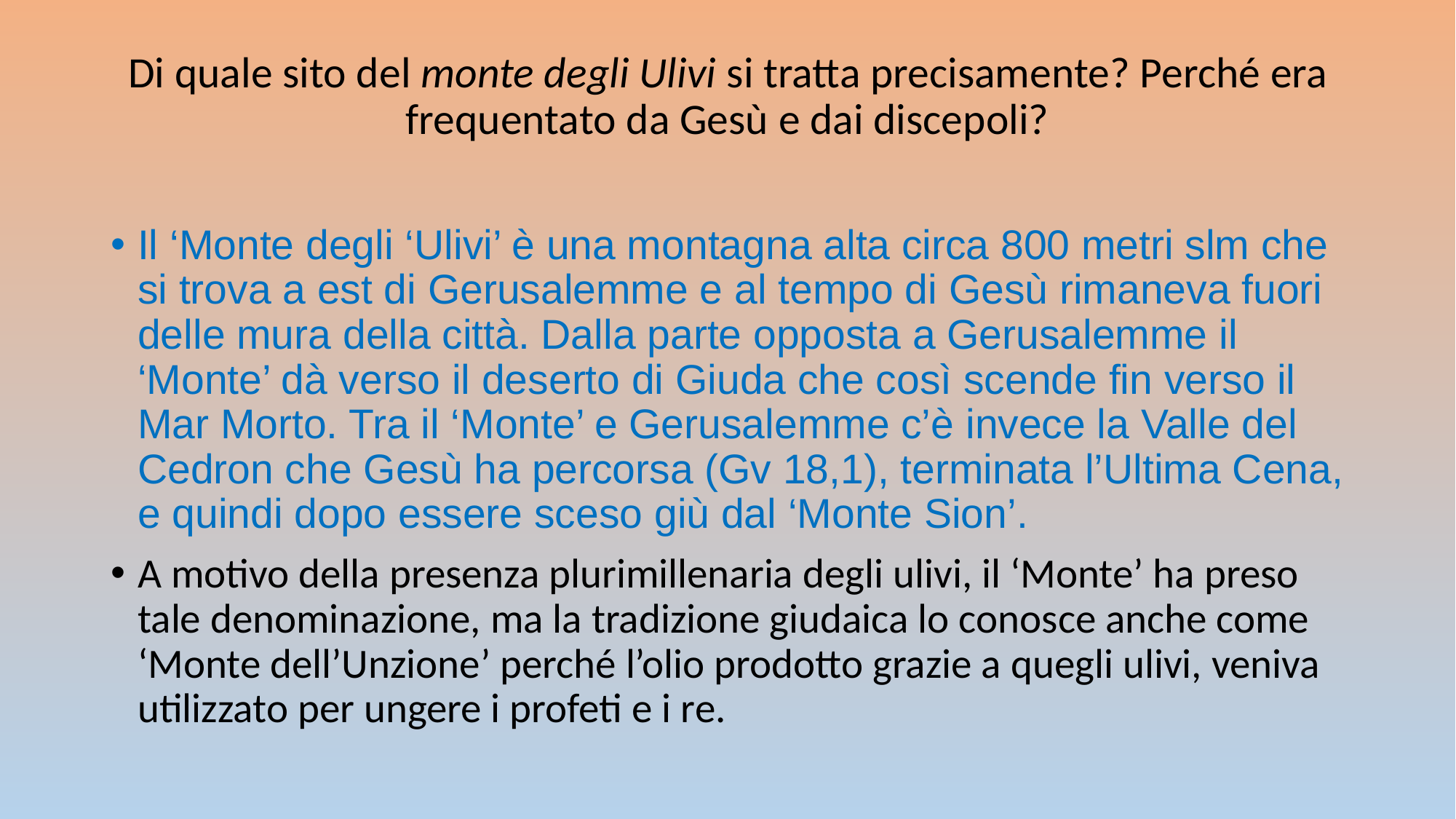

# Di quale sito del monte degli Ulivi si tratta precisamente? Perché era frequentato da Gesù e dai discepoli?
Il ‘Monte degli ‘Ulivi’ è una montagna alta circa 800 metri slm che si trova a est di Gerusalemme e al tempo di Gesù rimaneva fuori delle mura della città. Dalla parte opposta a Gerusalemme il ‘Monte’ dà verso il deserto di Giuda che così scende fin verso il Mar Morto. Tra il ‘Monte’ e Gerusalemme c’è invece la Valle del Cedron che Gesù ha percorsa (Gv 18,1), terminata l’Ultima Cena, e quindi dopo essere sceso giù dal ‘Monte Sion’.
A motivo della presenza plurimillenaria degli ulivi, il ‘Monte’ ha preso tale denominazione, ma la tradizione giudaica lo conosce anche come ‘Monte dell’Unzione’ perché l’olio prodotto grazie a quegli ulivi, veniva utilizzato per ungere i profeti e i re.